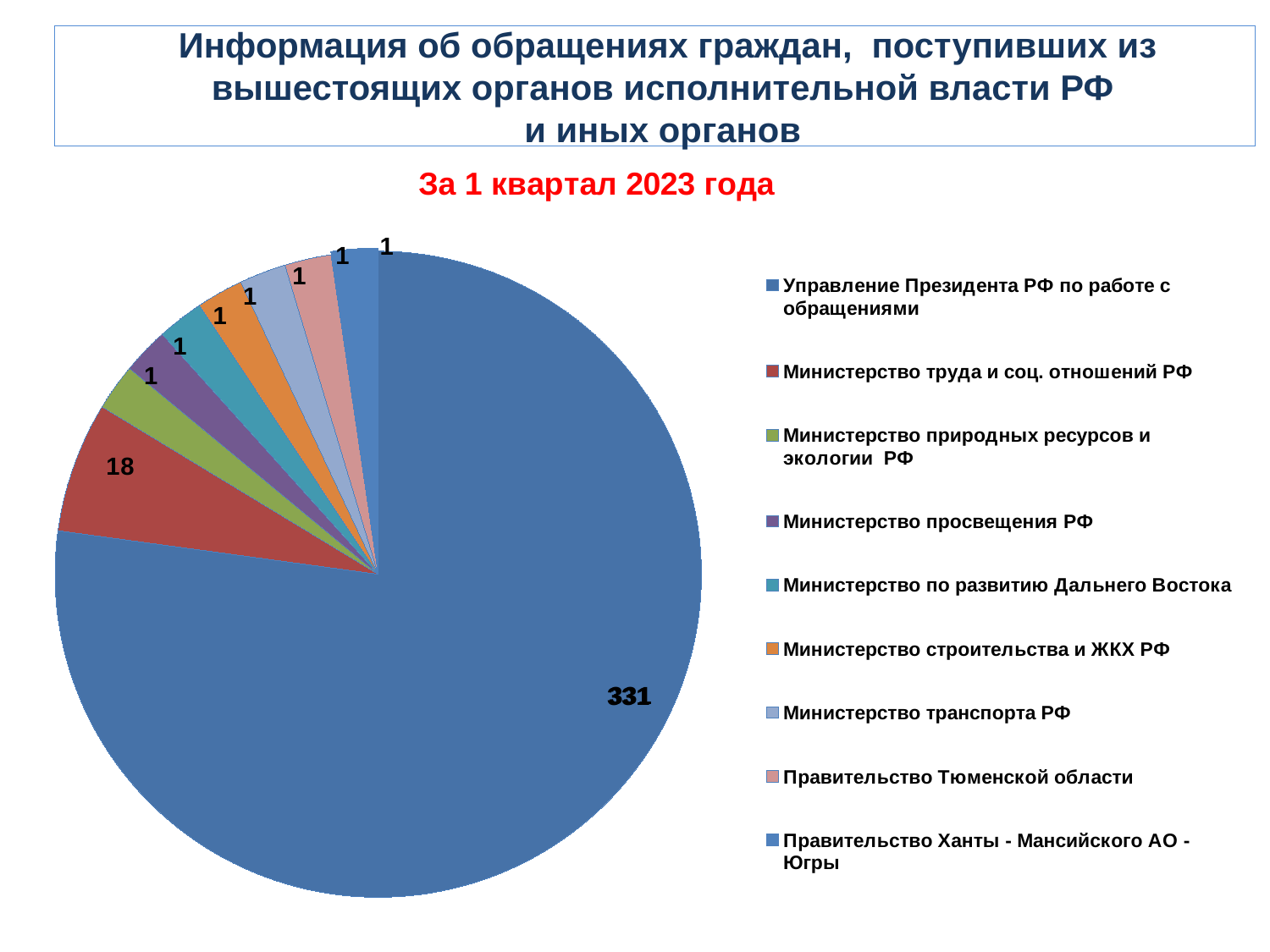

# Информация об обращениях граждан,  поступивших из вышестоящих органов исполнительной власти РФ и иных органов

### Chart: За 1 квартал 2023 года

| Category | За 1 квартал 2023 года |
|---|---|
| Управление Президента РФ по работе с обращениями   | 331.0 |
| Министерство труда и соц. отношений РФ | 28.0 |
| Министерство природных ресурсов и экологии  РФ | 10.0 |
| Министерство просвещения РФ | 10.0 |
| Министерство по развитию Дальнего Востока | 10.0 |
| Министерство строительства и ЖКХ РФ | 10.0 |
| Министерство транспорта РФ  | 10.0 |
| Правительство Тюменской области | 10.0 |
| Правительство Ханты - Мансийского АО -Югры | 10.0 |